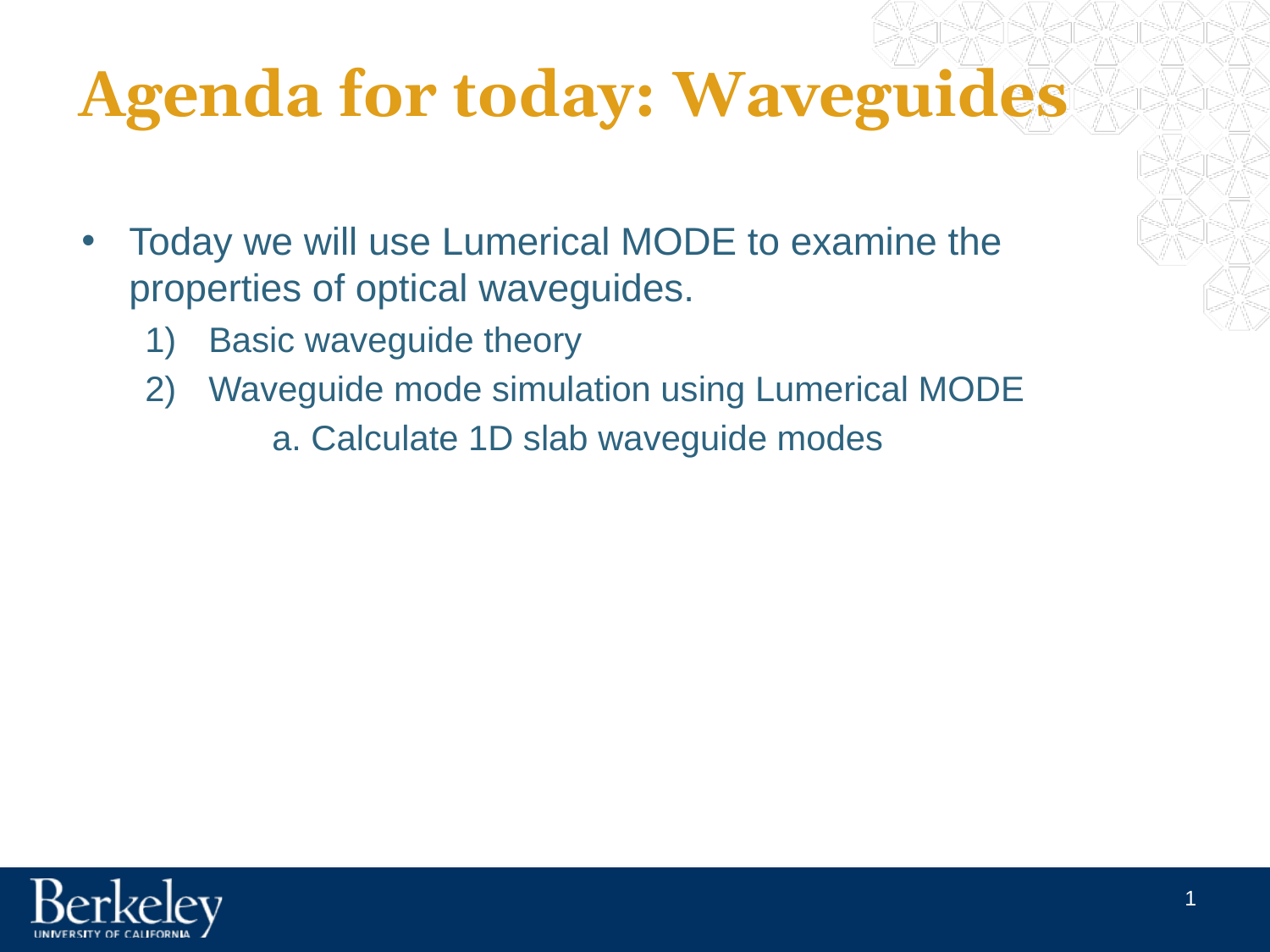

# Agenda for today: Waveguides
Today we will use Lumerical MODE to examine the properties of optical waveguides.
Basic waveguide theory
Waveguide mode simulation using Lumerical MODE
 	a. Calculate 1D slab waveguide modes